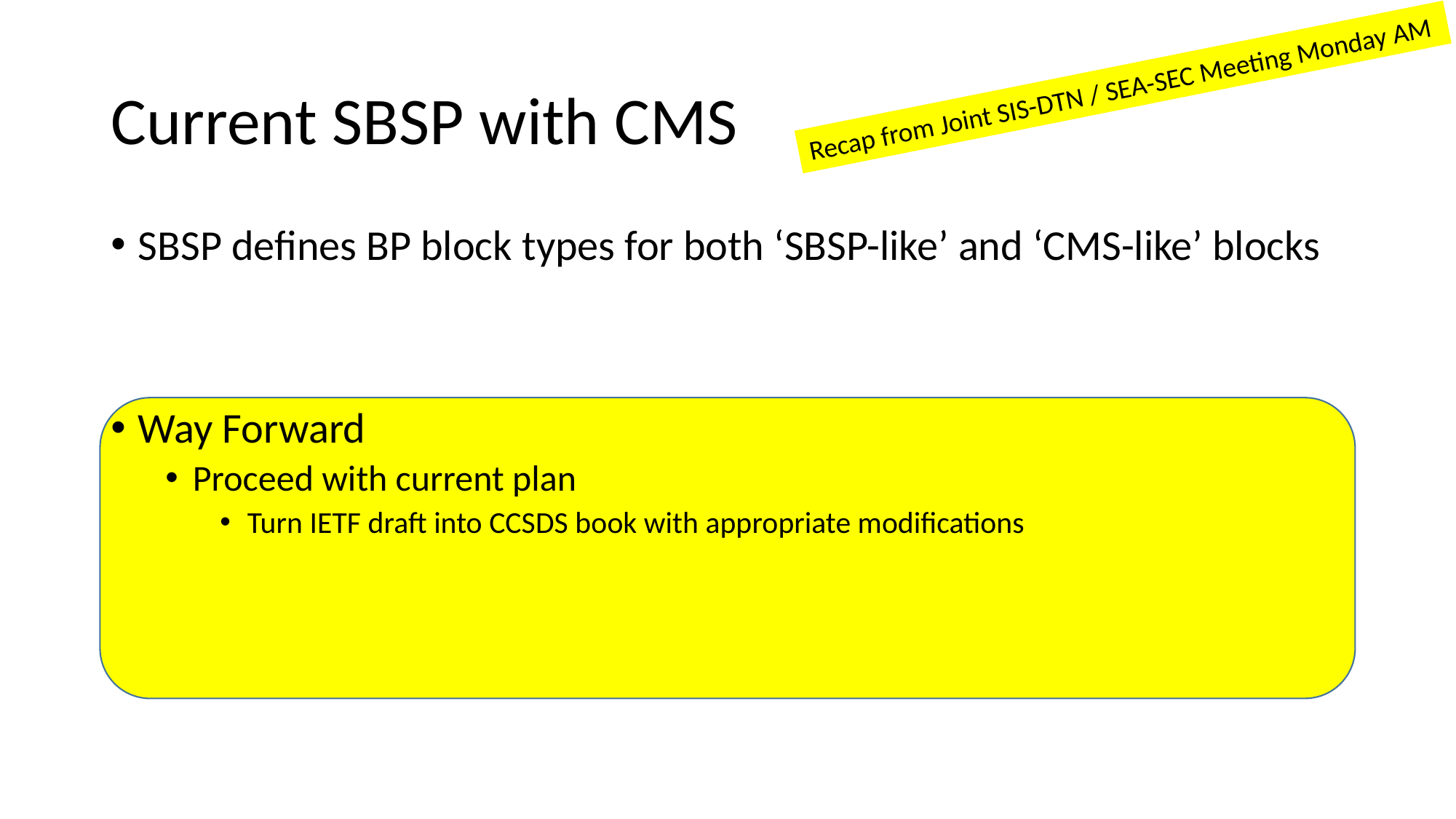

# Current SBSP with CMS
Recap from Joint SIS-DTN / SEA-SEC Meeting Monday AM
SBSP defines BP block types for both ‘SBSP-like’ and ‘CMS-like’ blocks

Way Forward
Proceed with current plan
Turn IETF draft into CCSDS book with appropriate modifications